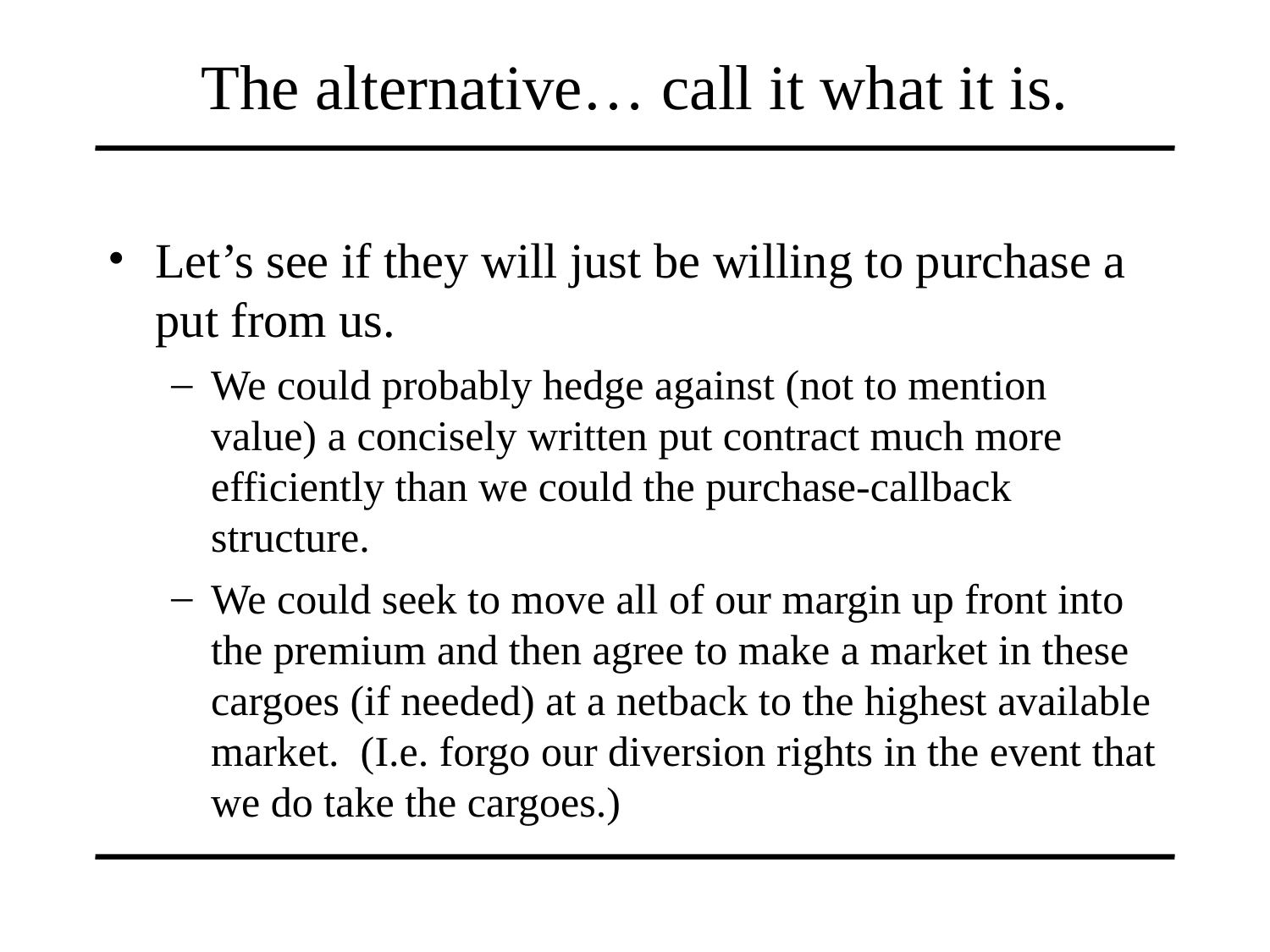

# The alternative… call it what it is.
Let’s see if they will just be willing to purchase a put from us.
We could probably hedge against (not to mention value) a concisely written put contract much more efficiently than we could the purchase-callback structure.
We could seek to move all of our margin up front into the premium and then agree to make a market in these cargoes (if needed) at a netback to the highest available market.  (I.e. forgo our diversion rights in the event that we do take the cargoes.)